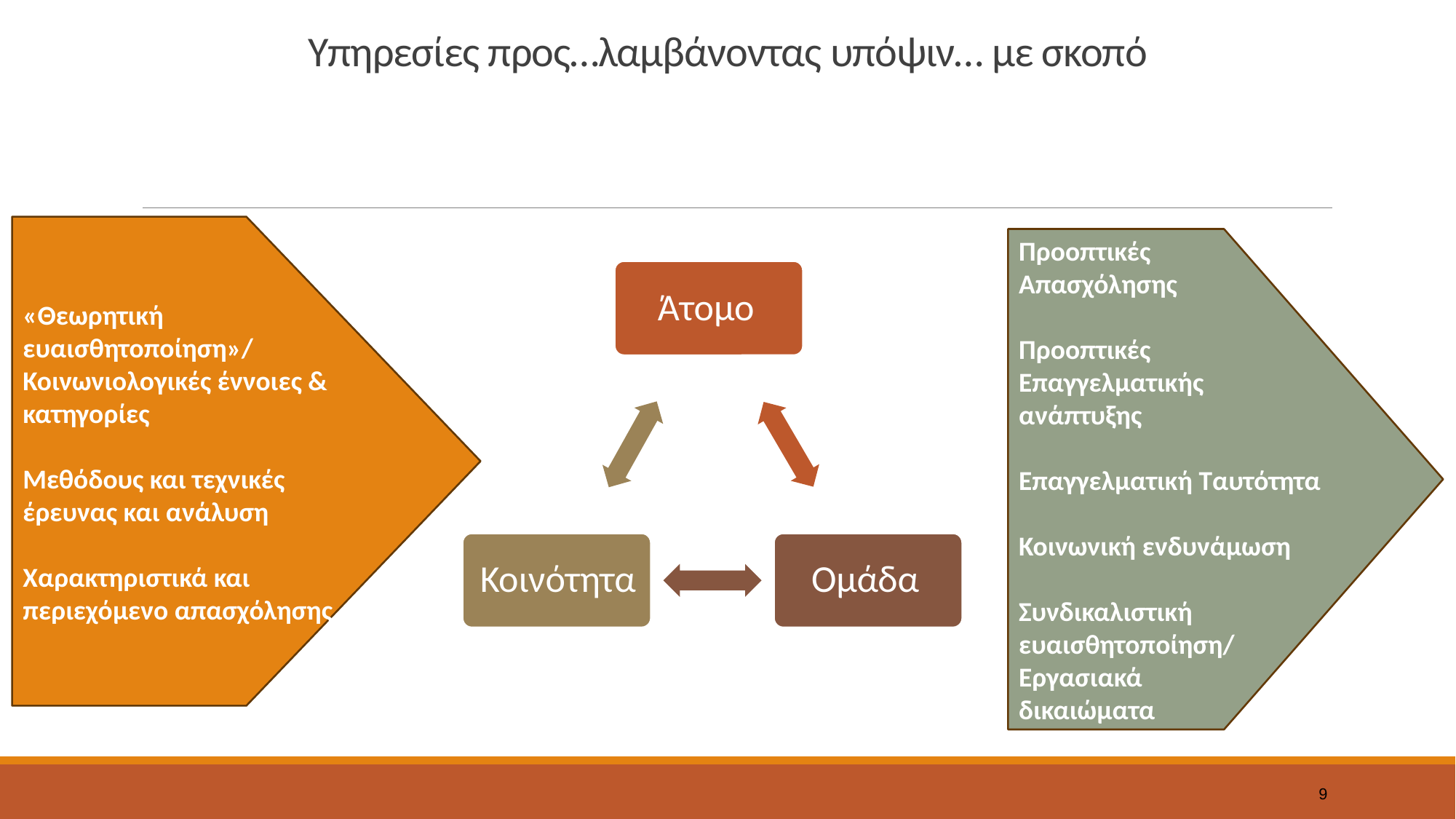

# Υπηρεσίες προς…λαμβάνοντας υπόψιν… με σκοπό

«Θεωρητική ευαισθητοποίηση»/
Κοινωνιολογικές έννοιες & κατηγορίες

Μεθόδους και τεχνικές έρευνας και ανάλυση

Χαρακτηριστικά και περιεχόμενο απασχόλησης

Άτομο

Ομάδα

Κοινότητα

Προοπτικές
Απασχόλησης

Προοπτικές Επαγγελματικής ανάπτυξης

Επαγγελματική Ταυτότητα

Κοινωνική ενδυνάμωση

Συνδικαλιστική ευαισθητοποίηση/
Εργασιακά
δικαιώματα
9